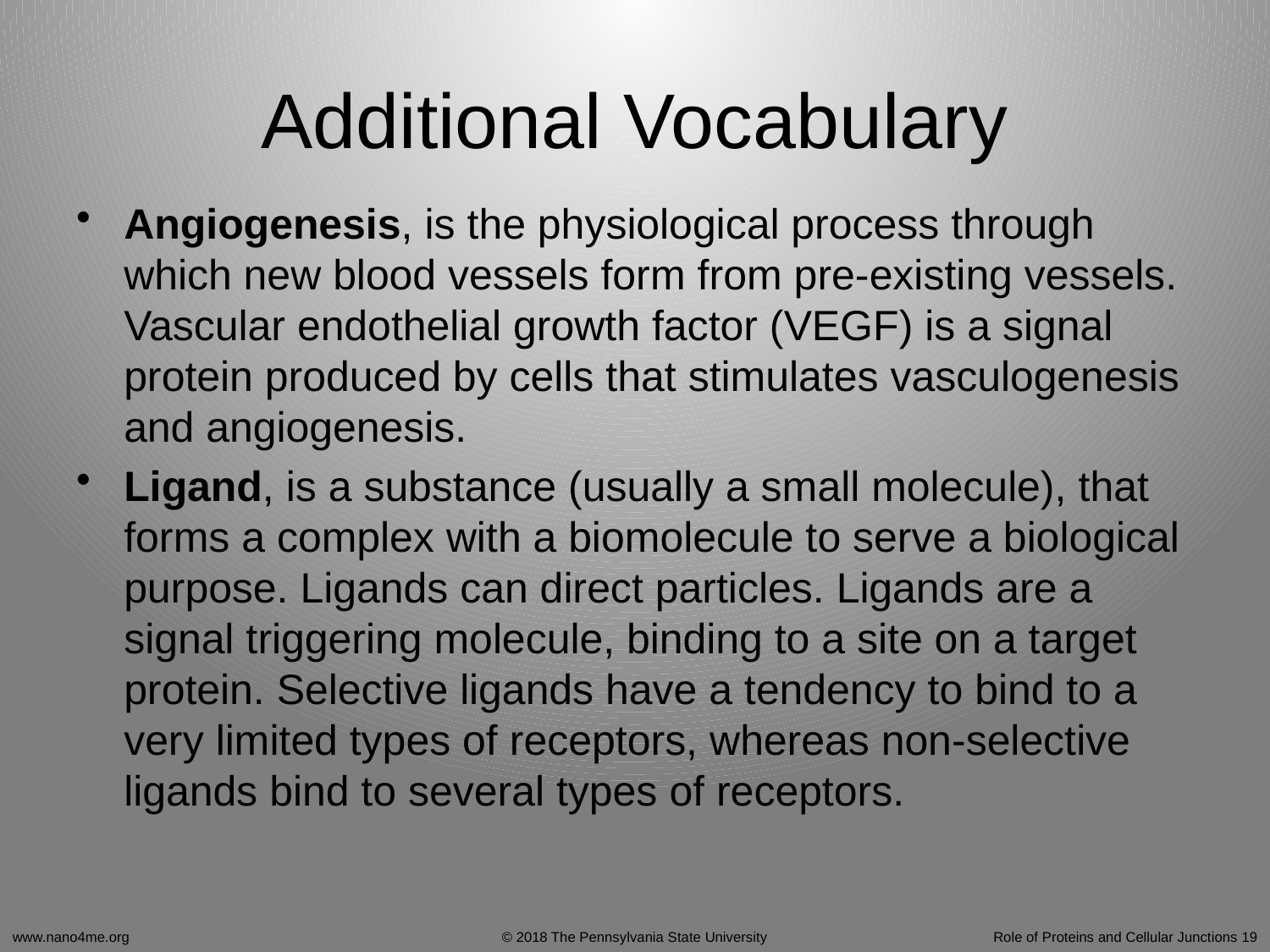

# Additional Vocabulary
Angiogenesis, is the physiological process through which new blood vessels form from pre-existing vessels. Vascular endothelial growth factor (VEGF) is a signal protein produced by cells that stimulates vasculogenesis and angiogenesis.
Ligand, is a substance (usually a small molecule), that forms a complex with a biomolecule to serve a biological purpose. Ligands can direct particles. Ligands are a signal triggering molecule, binding to a site on a target protein. Selective ligands have a tendency to bind to a very limited types of receptors, whereas non-selective ligands bind to several types of receptors.